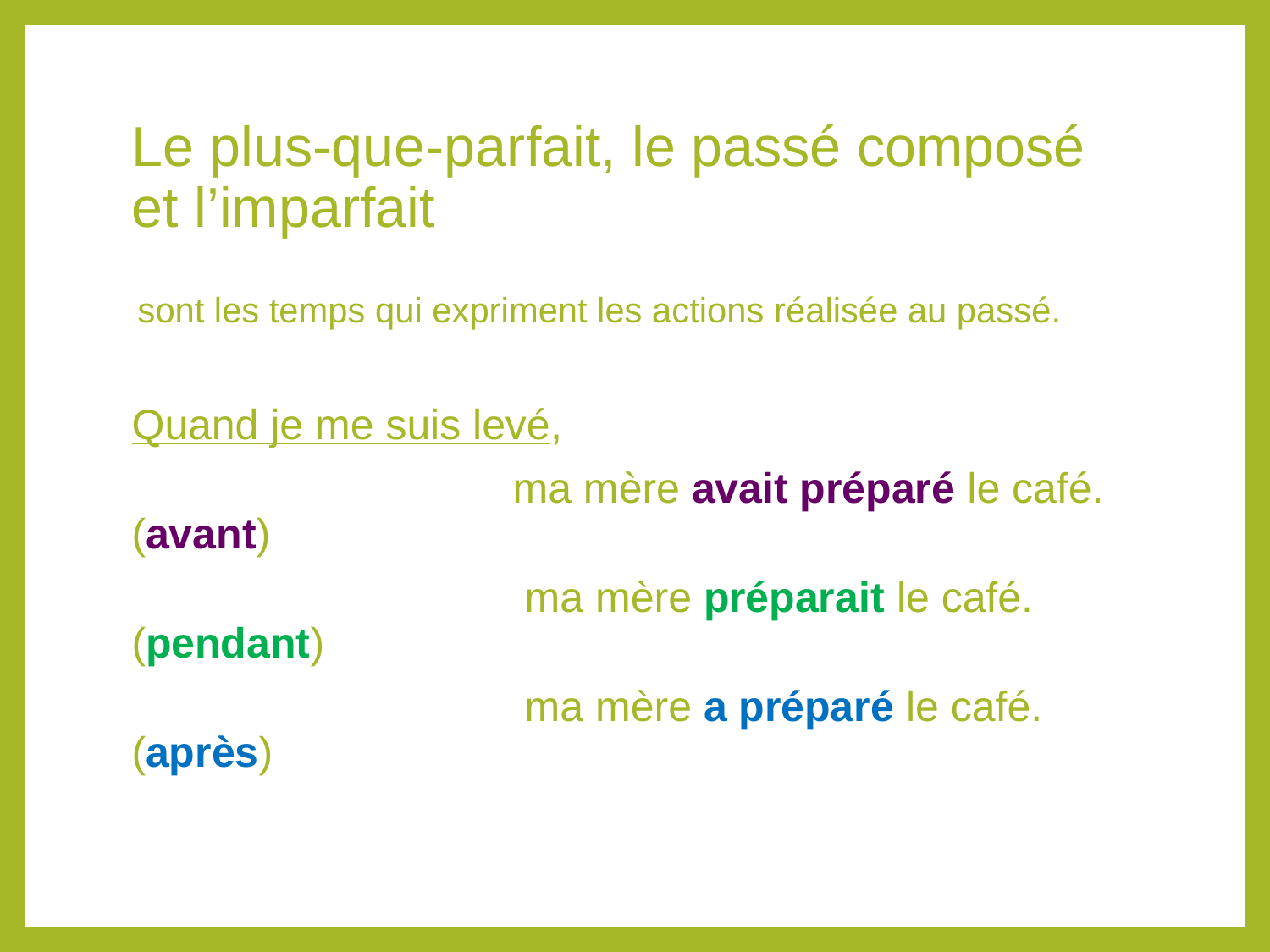

# Le plus-que-parfait, le passé composé et l’imparfait
sont les temps qui expriment les actions réalisée au passé.

Quand je me suis levé,
			ma mère avait préparé le café. 	(avant)
			 ma mère préparait le café. 	(pendant)
			 ma mère a préparé le café. 	(après)